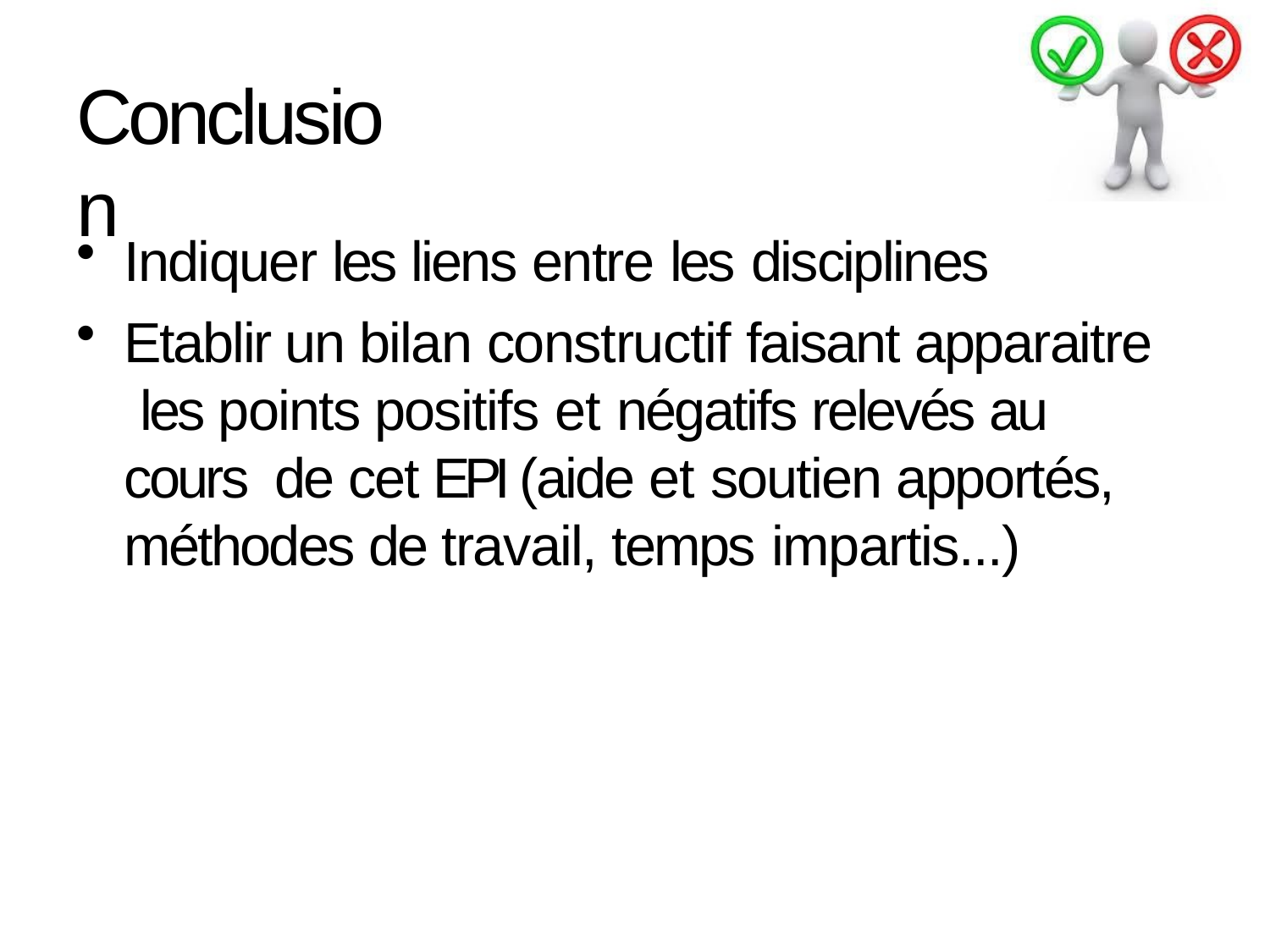

# Conclusion
Indiquer les liens entre les disciplines
Etablir un bilan constructif faisant apparaitre  les points positifs et négatifs relevés au cours  de cet EPI (aide et soutien apportés,  méthodes de travail, temps impartis...)